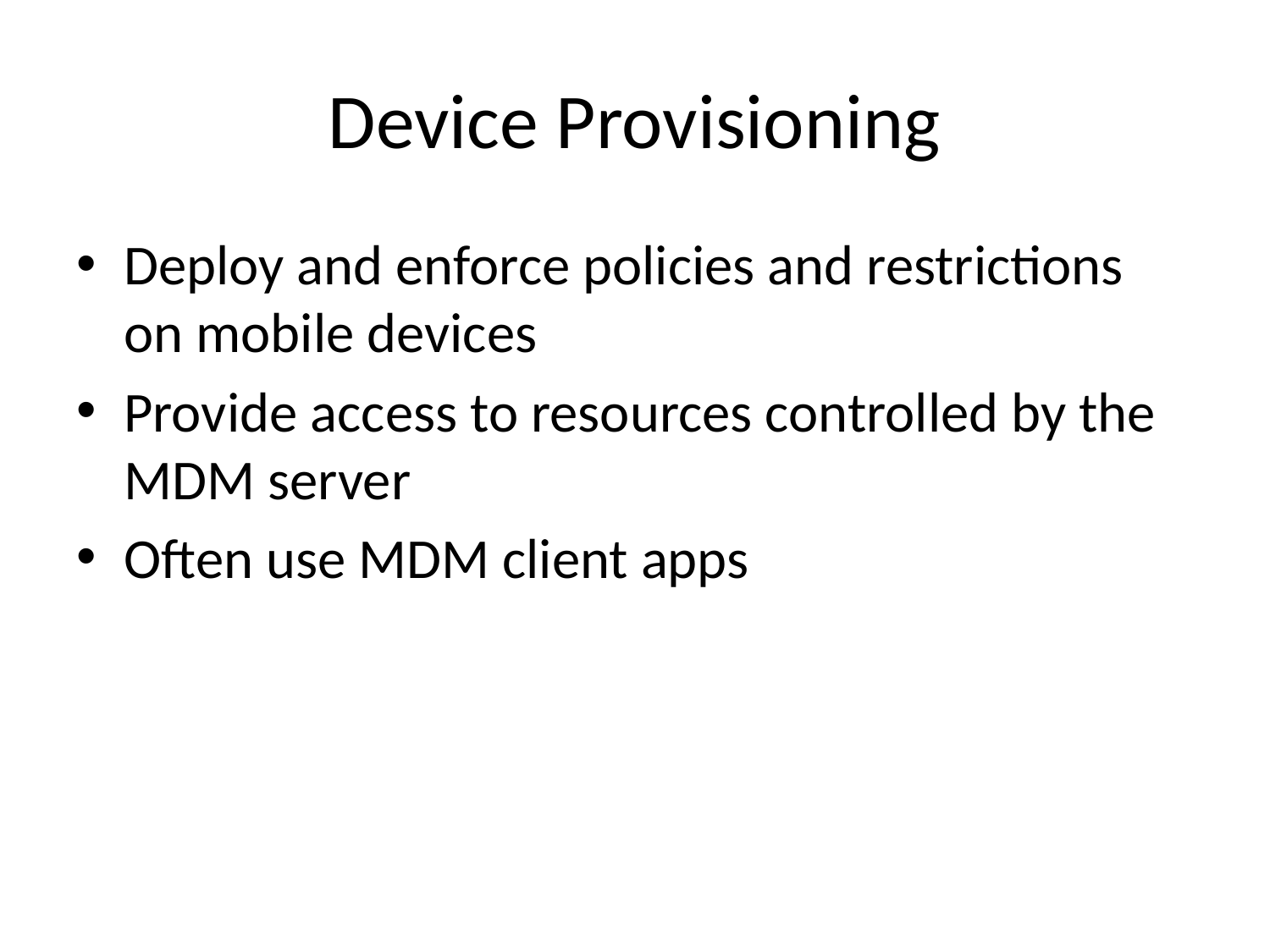

# Device Provisioning
Deploy and enforce policies and restrictions on mobile devices
Provide access to resources controlled by the MDM server
Often use MDM client apps